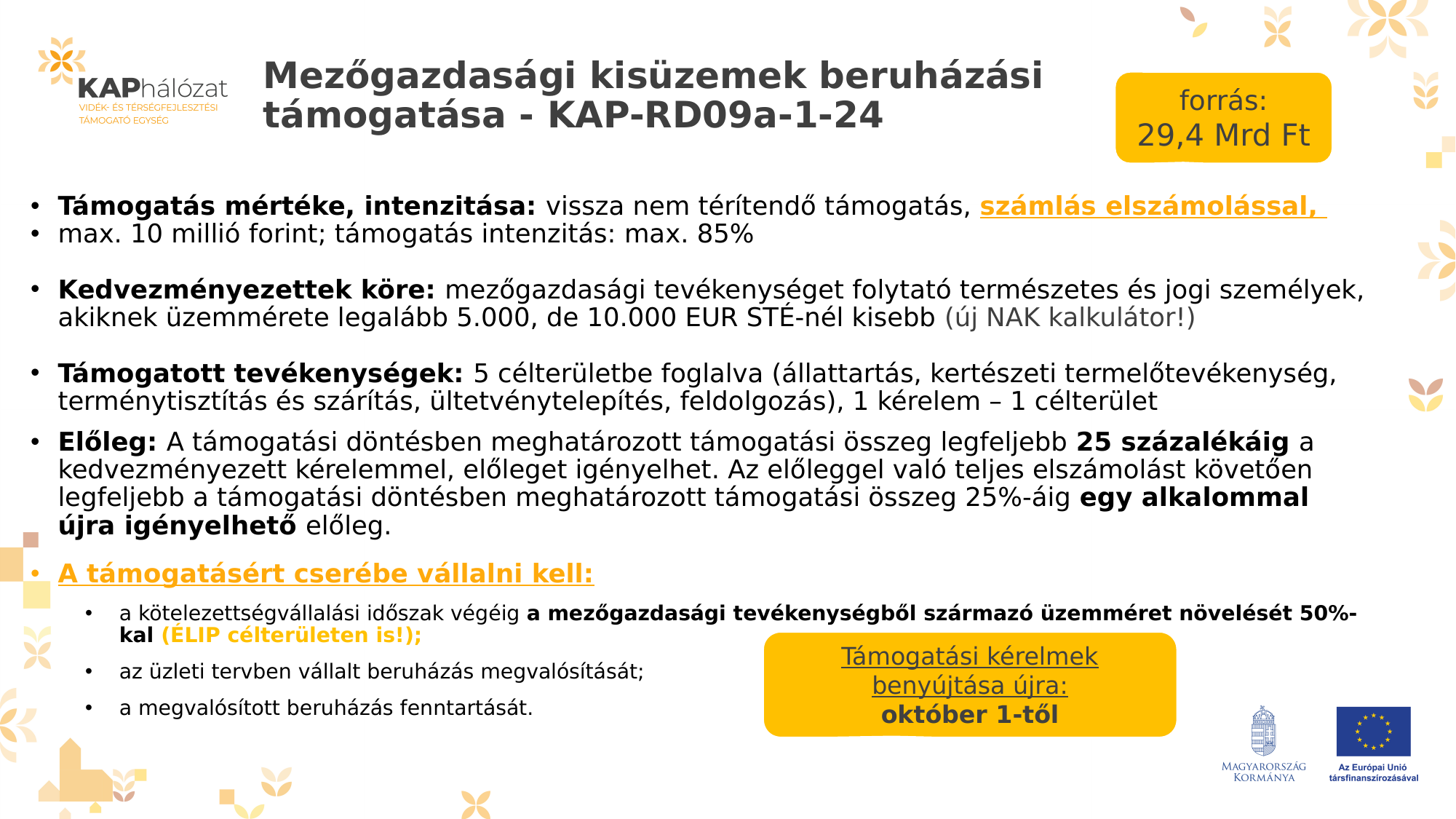

# Mezőgazdasági kisüzemek beruházási támogatása - KAP-RD09a-1-24
forrás:
29,4 Mrd Ft
Támogatás mértéke, intenzitása: vissza nem térítendő támogatás, számlás elszámolással,
max. 10 millió forint; támogatás intenzitás: max. 85%

Kedvezményezettek köre: mezőgazdasági tevékenységet folytató természetes és jogi személyek, akiknek üzemmérete legalább 5.000, de 10.000 EUR STÉ-nél kisebb (új NAK kalkulátor!)

Támogatott tevékenységek: 5 célterületbe foglalva (állattartás, kertészeti termelőtevékenység, terménytisztítás és szárítás, ültetvénytelepítés, feldolgozás), 1 kérelem – 1 célterület
Előleg: A támogatási döntésben meghatározott támogatási összeg legfeljebb 25 százalékáig a kedvezményezett kérelemmel, előleget igényelhet. Az előleggel való teljes elszámolást követően legfeljebb a támogatási döntésben meghatározott támogatási összeg 25%-áig egy alkalommal újra igényelhető előleg.
A támogatásért cserébe vállalni kell:
a kötelezettségvállalási időszak végéig a mezőgazdasági tevékenységből származó üzemméret növelését 50%-kal (ÉLIP célterületen is!);
az üzleti tervben vállalt beruházás megvalósítását;
a megvalósított beruházás fenntartását.
Támogatási kérelmek benyújtása újra:
október 1-től